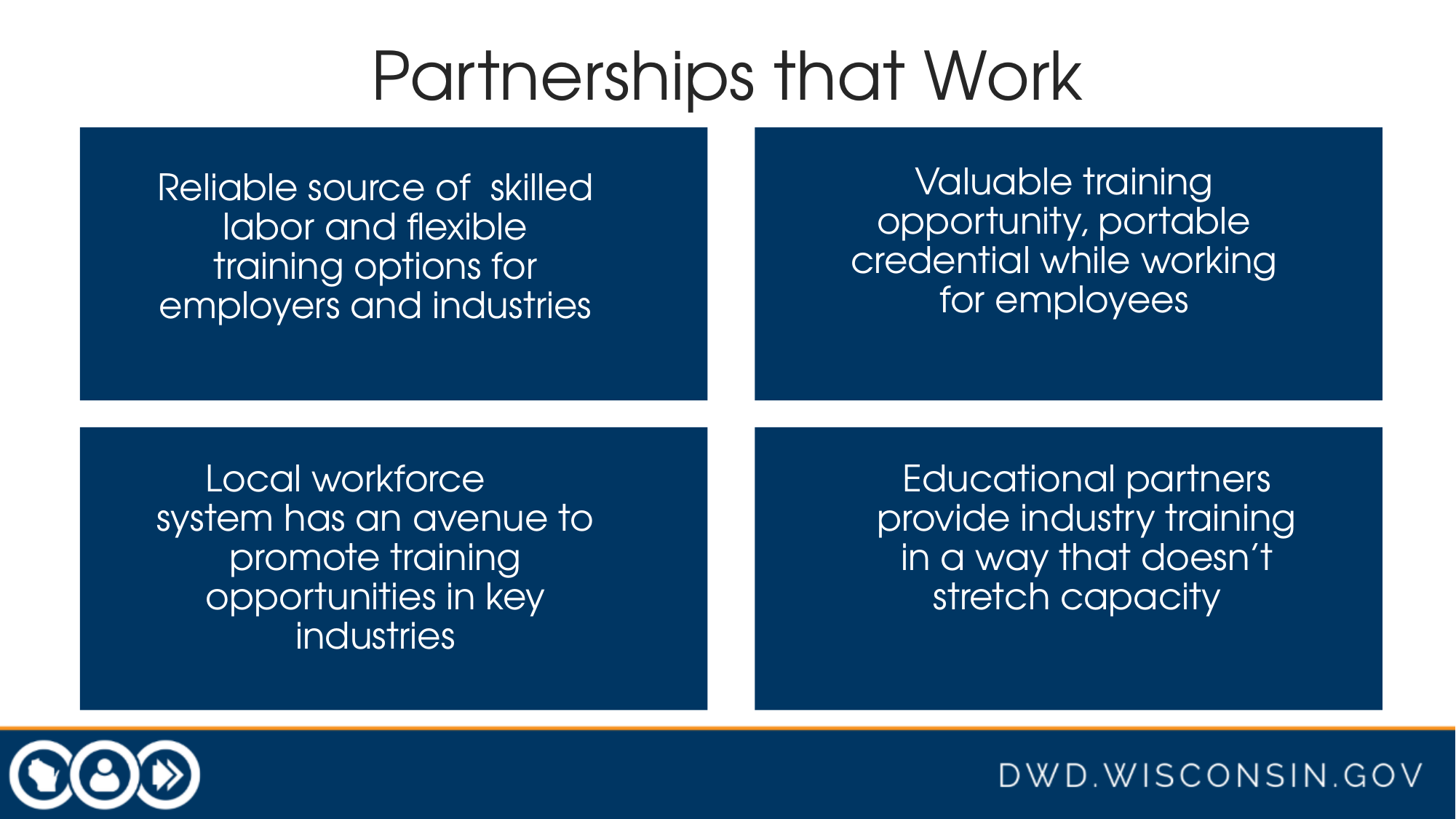

# Partnerships that Work
Valuable training opportunity, portable credential while working for employees

Reliable source of  skilled labor and flexible training options for employers and industries

Local workforce       system has an avenue to promote training opportunities in key industries

Educational partners provide industry training in a way that doesn’t stretch capacity